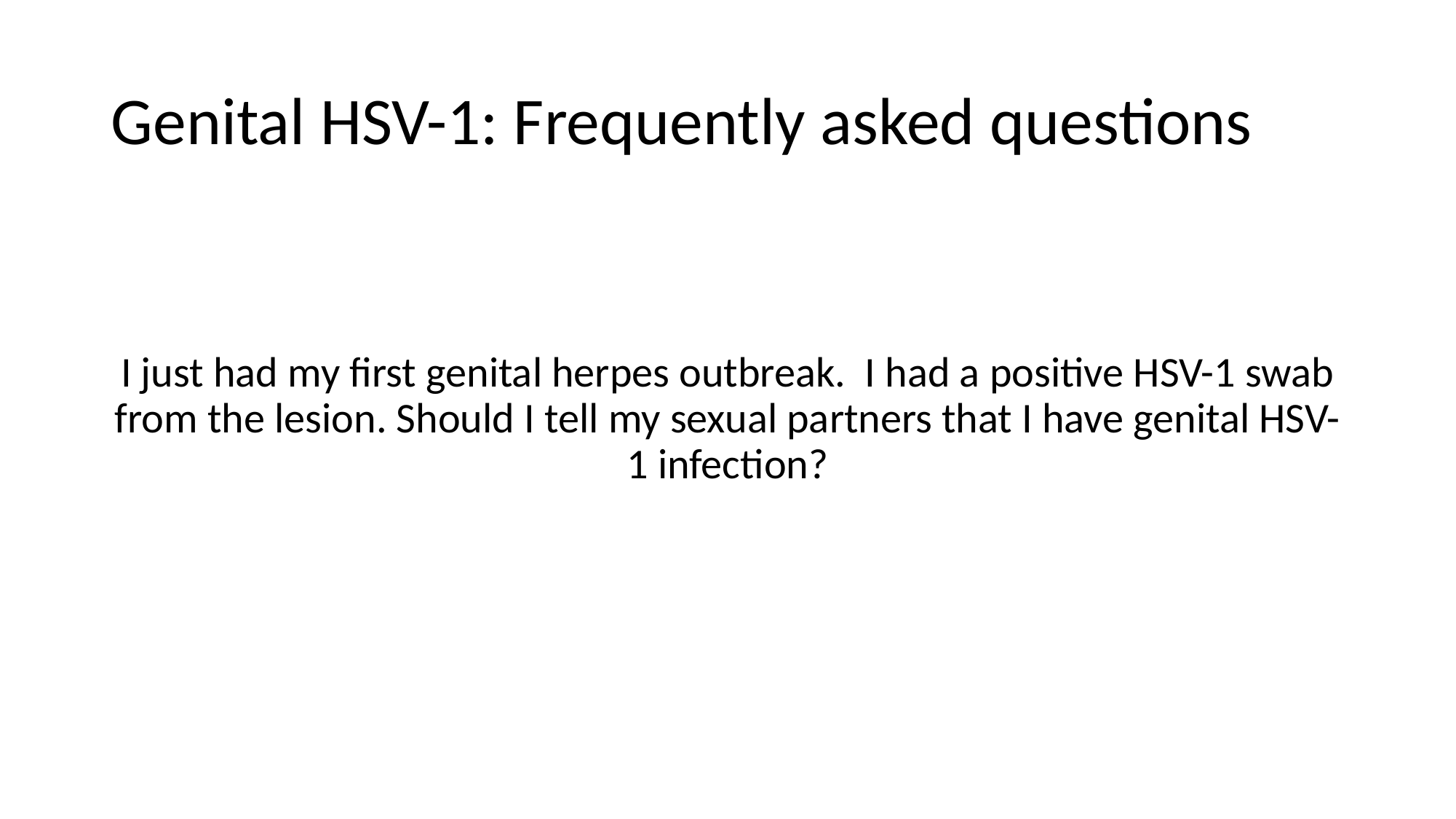

# Genital HSV-1: Frequently asked questions

I just had my first genital herpes outbreak.  I had a positive HSV-1 swab from the lesion. Should I tell my sexual partners that I have genital HSV-1 infection?